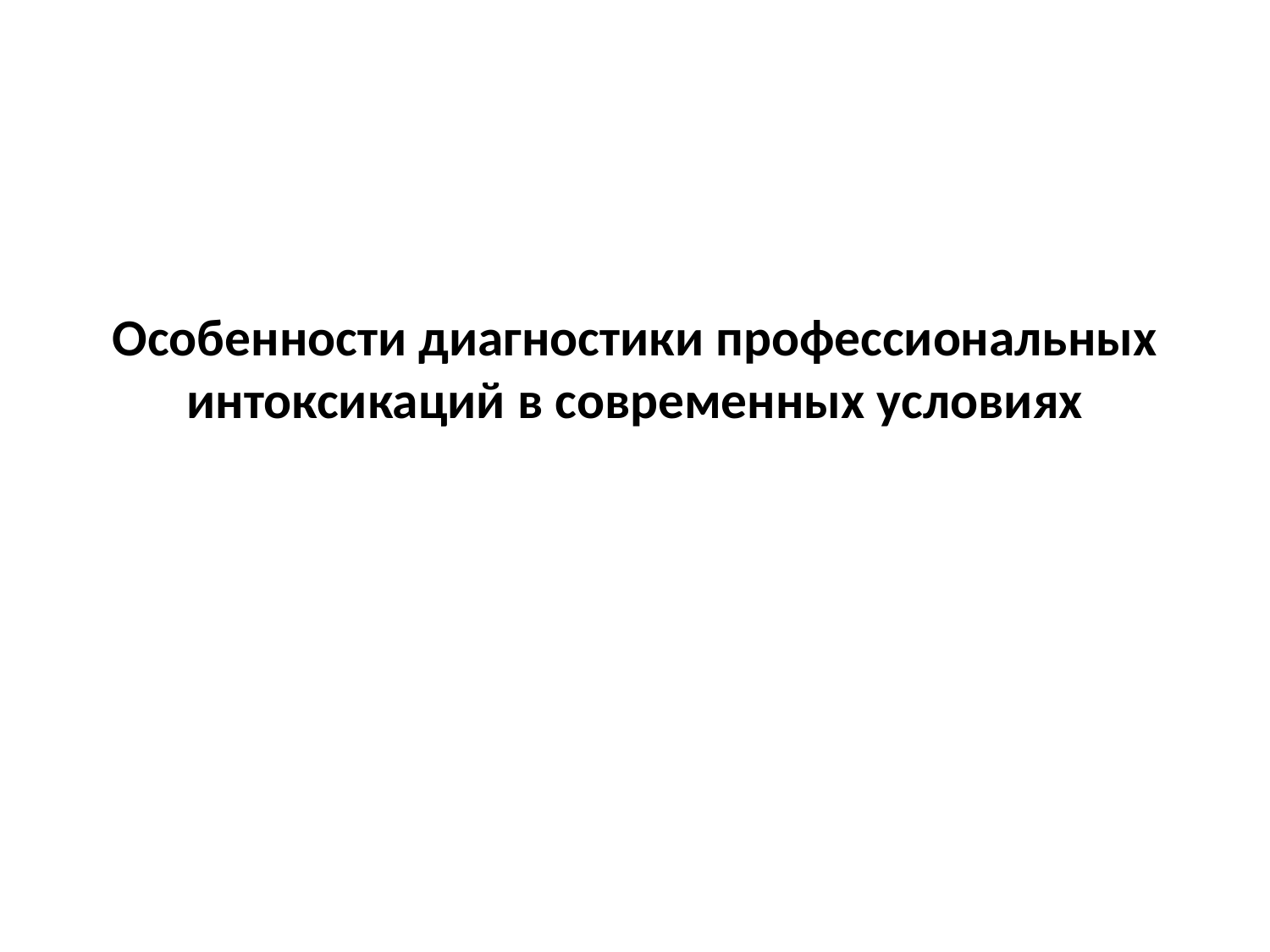

# Особенности диагностики профессиональных интоксикаций в современных условиях